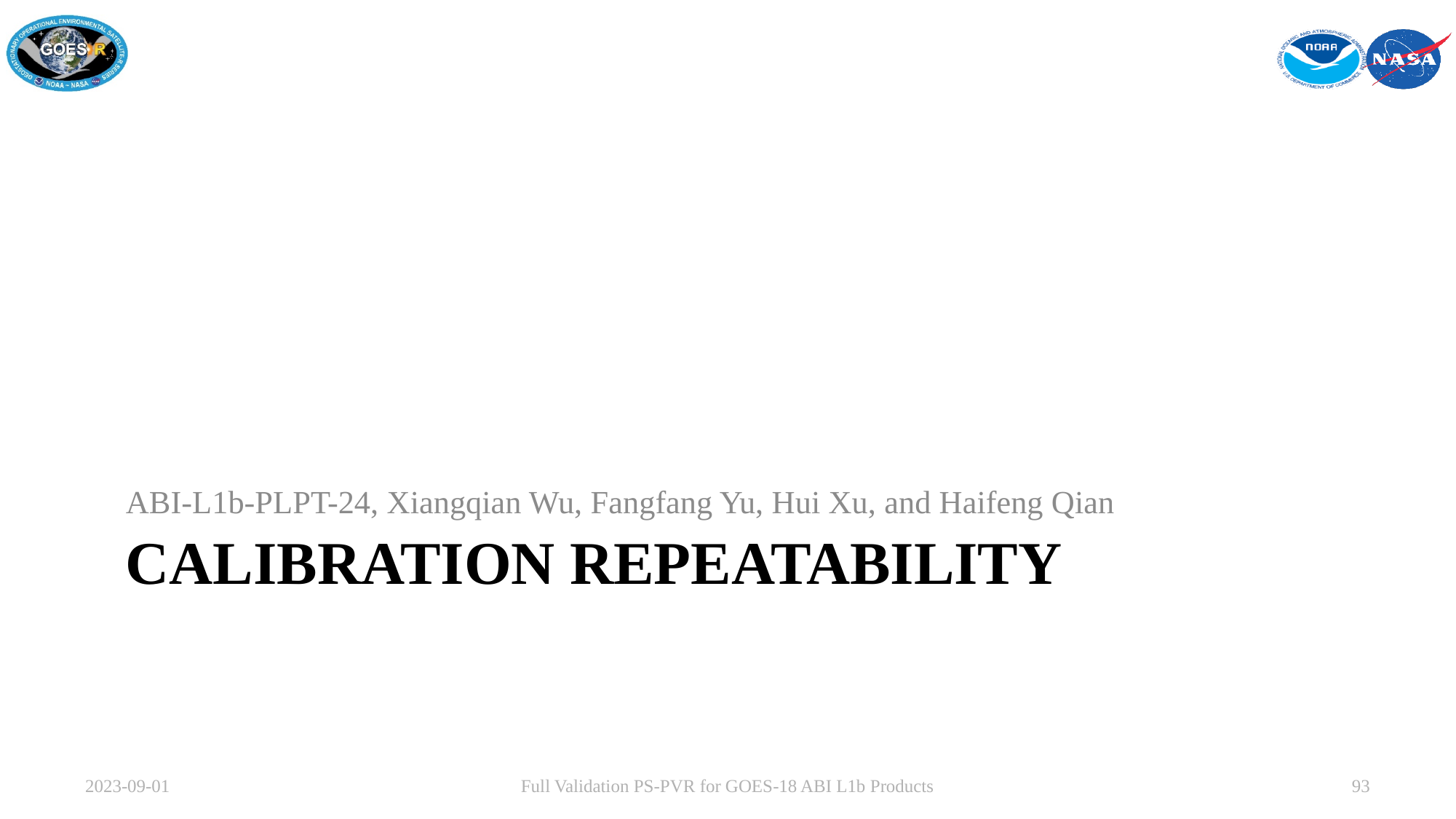

ABI-L1b-PLPT-24, Xiangqian Wu, Fangfang Yu, Hui Xu, and Haifeng Qian
# CALIBRATION REPEATABILITY
2023-09-01
Full Validation PS-PVR for GOES-18 ABI L1b Products
93